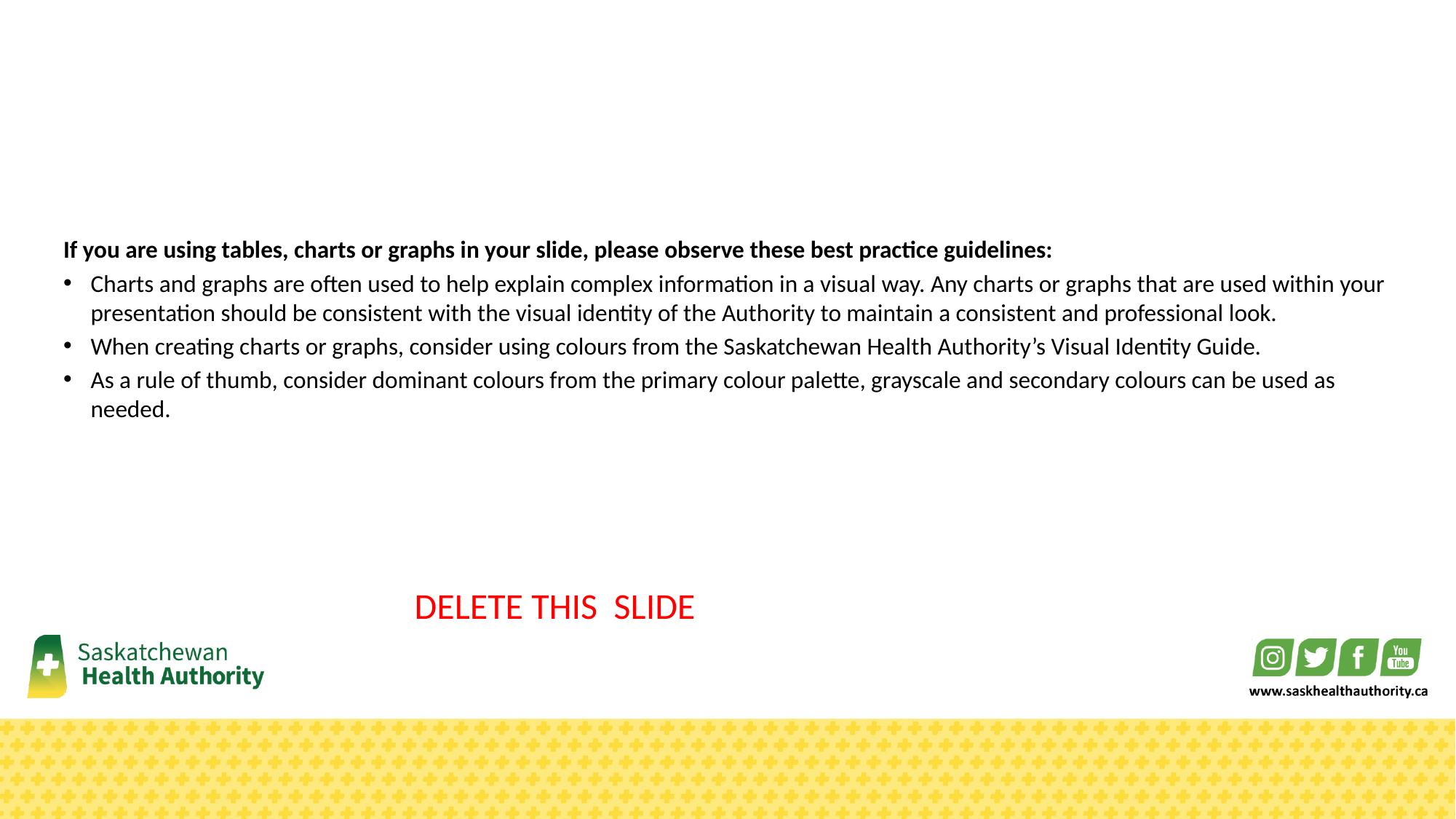

If you are using tables, charts or graphs in your slide, please observe these best practice guidelines:
Charts and graphs are often used to help explain complex information in a visual way. Any charts or graphs that are used within your presentation should be consistent with the visual identity of the Authority to maintain a consistent and professional look.
When creating charts or graphs, consider using colours from the Saskatchewan Health Authority’s Visual Identity Guide.
As a rule of thumb, consider dominant colours from the primary colour palette, grayscale and secondary colours can be used as needed.
DELETE THIS  SLIDE